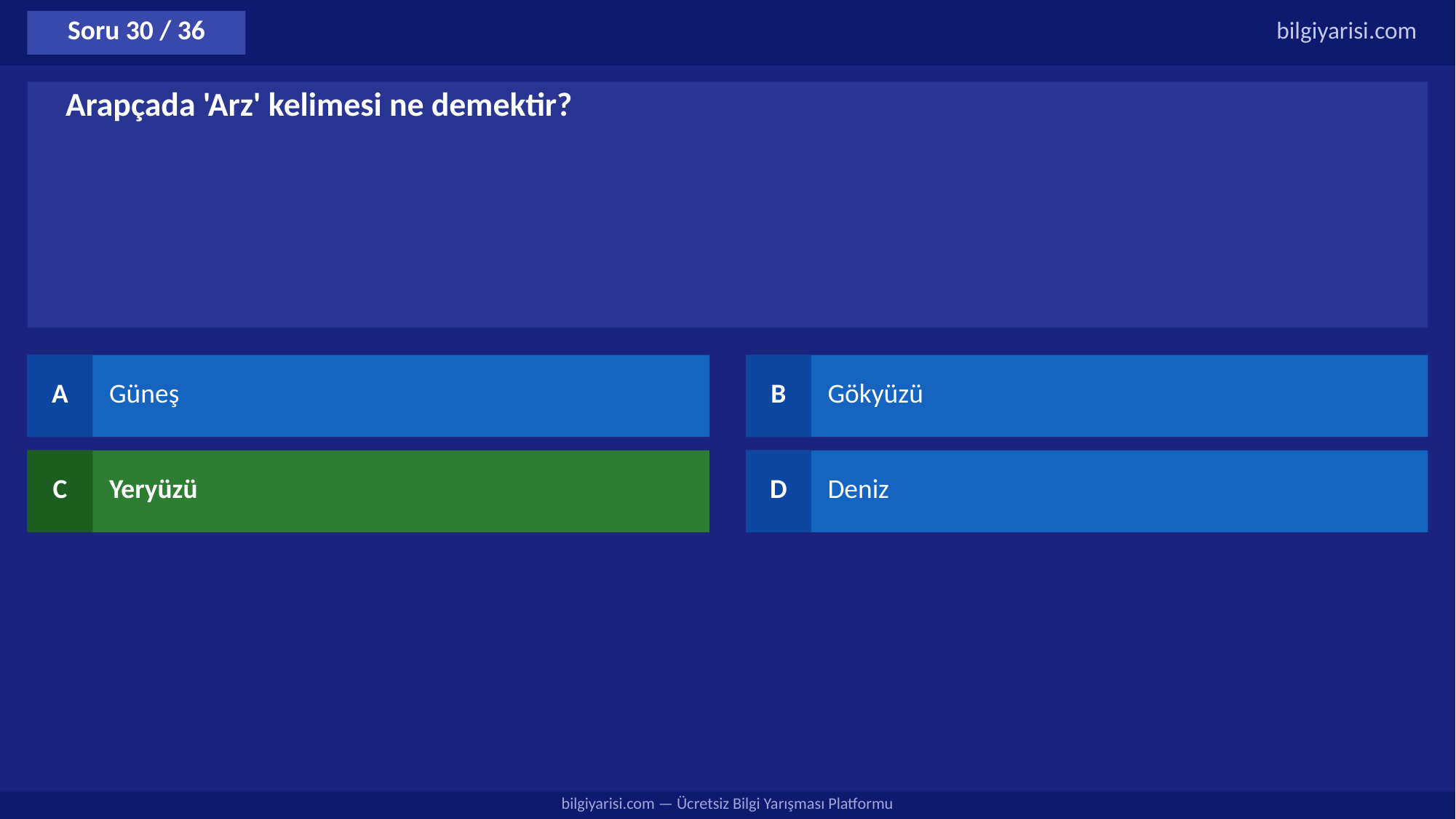

Soru 30 / 36
bilgiyarisi.com

Arapçada 'Arz' kelimesi ne demektir?

A
Güneş

B
Gökyüzü

C
Yeryüzü

D
Deniz
bilgiyarisi.com — Ücretsiz Bilgi Yarışması Platformu